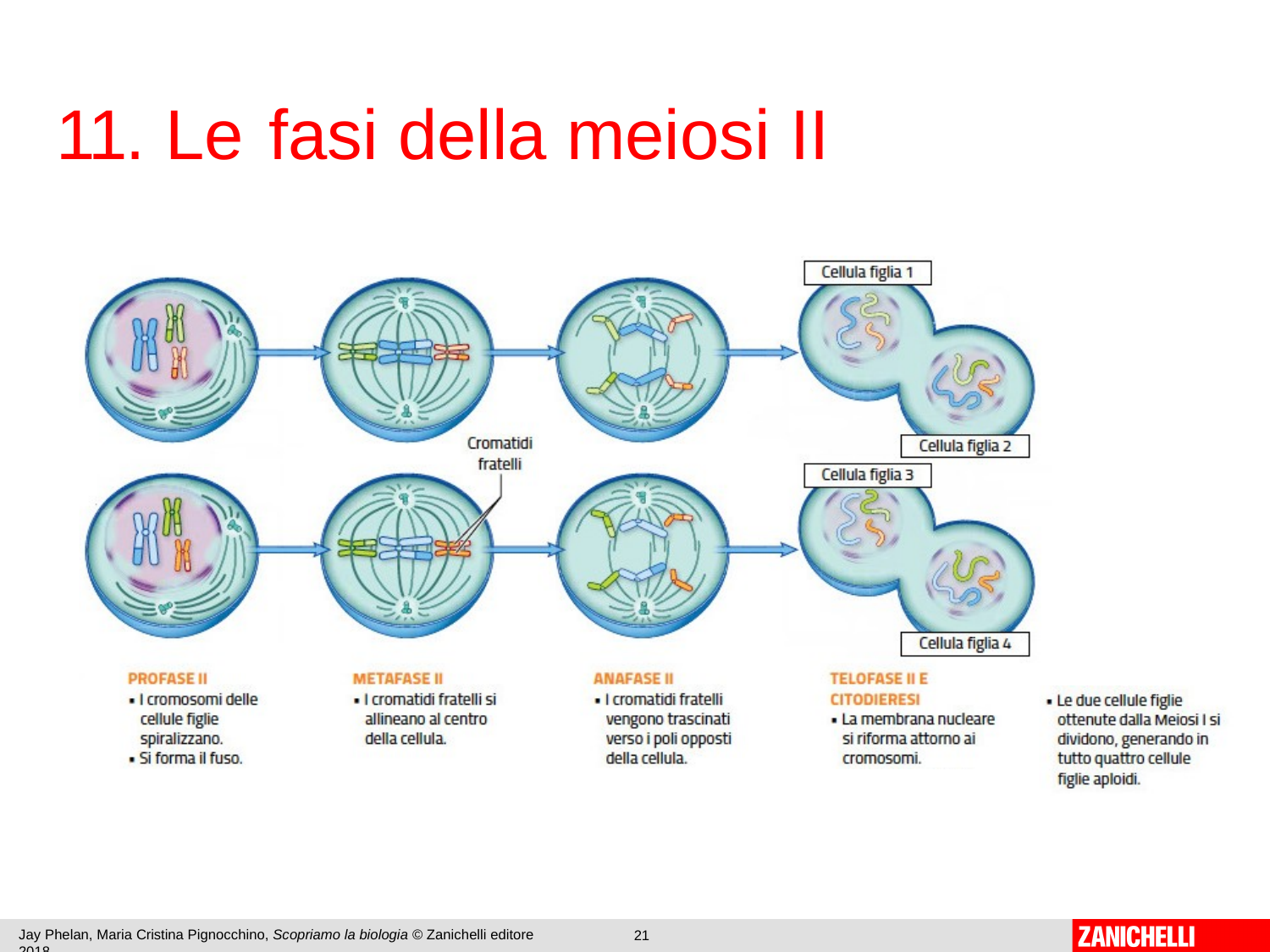

# 11. Le	fasi della	meiosi II

Jay Phelan, Maria Cristina Pignocchino, Scopriamo la biologia © Zanichelli editore 2018
21